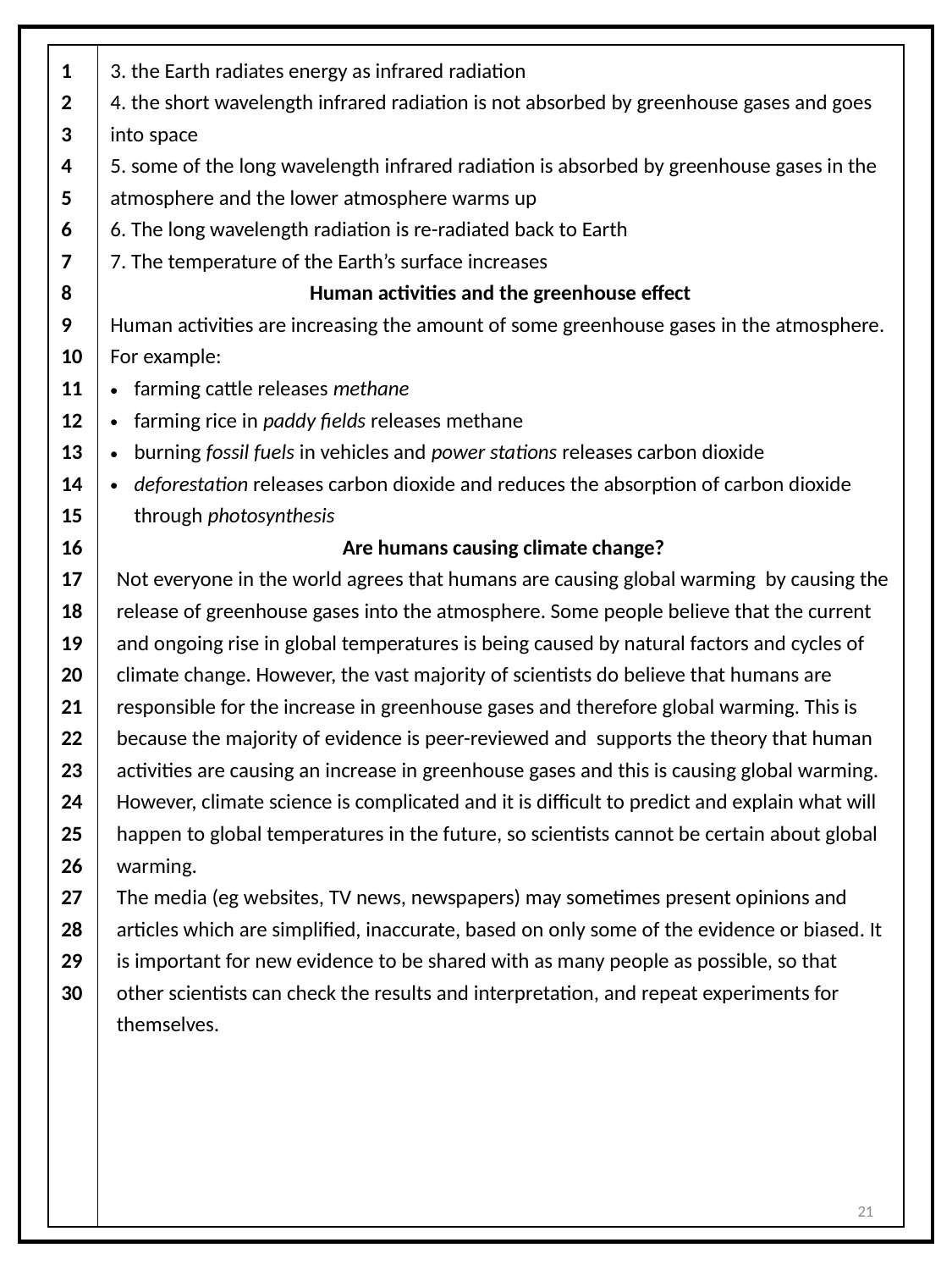

| 1 2 3 4 5 6 7 8 9 10 11 12 13 14 15 16 17 18 19 20 21 22 23 24 25 26 27 28 29 30 | 3. the Earth radiates energy as infrared radiation 4. the short wavelength infrared radiation is not absorbed by greenhouse gases and goes into space 5. some of the long wavelength infrared radiation is absorbed by greenhouse gases in the atmosphere and the lower atmosphere warms up 6. The long wavelength radiation is re-radiated back to Earth 7. The temperature of the Earth’s surface increases Human activities and the greenhouse effect Human activities are increasing the amount of some greenhouse gases in the atmosphere. For example: farming cattle releases methane farming rice in paddy fields releases methane burning fossil fuels in vehicles and power stations releases carbon dioxide deforestation releases carbon dioxide and reduces the absorption of carbon dioxide through photosynthesis Are humans causing climate change? Not everyone in the world agrees that humans are causing global warming by causing the release of greenhouse gases into the atmosphere. Some people believe that the current and ongoing rise in global temperatures is being caused by natural factors and cycles of climate change. However, the vast majority of scientists do believe that humans are responsible for the increase in greenhouse gases and therefore global warming. This is because the majority of evidence is peer-reviewed and supports the theory that human activities are causing an increase in greenhouse gases and this is causing global warming. However, climate science is complicated and it is difficult to predict and explain what will happen to global temperatures in the future, so scientists cannot be certain about global warming. The media (eg websites, TV news, newspapers) may sometimes present opinions and articles which are simplified, inaccurate, based on only some of the evidence or biased. It is important for new evidence to be shared with as many people as possible, so that other scientists can check the results and interpretation, and repeat experiments for themselves. |
| --- | --- |
21